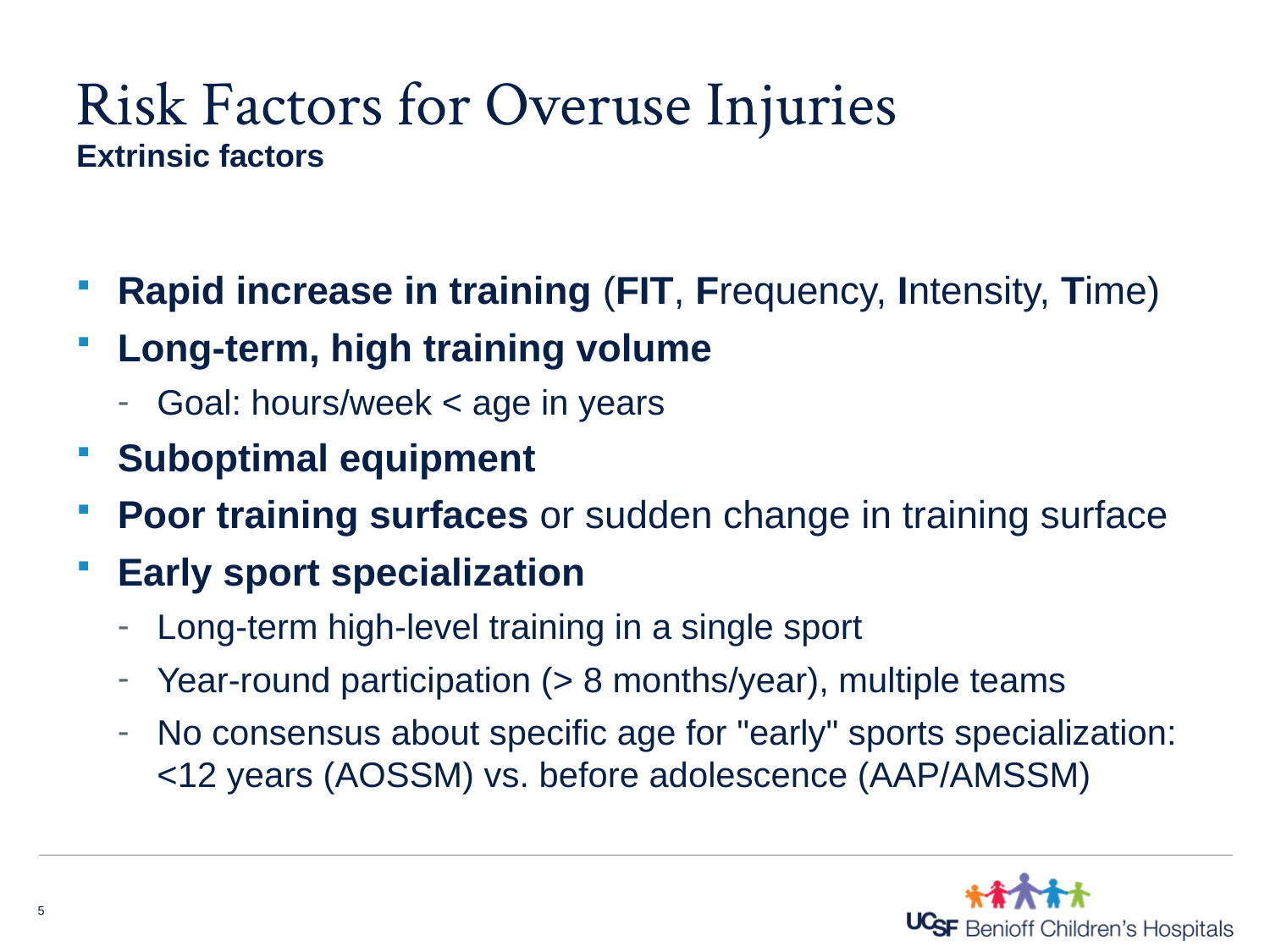

# Risk Factors for Overuse Injuries
Extrinsic factors
Rapid increase in training (FIT, Frequency, Intensity, Time)
Long-term, high training volume
Goal: hours/week < age in years
Suboptimal equipment
Poor training surfaces or sudden change in training surface
Early sport specialization
Long-term high-level training in a single sport
Year-round participation (> 8 months/year), multiple teams
No consensus about specific age for "early" sports specialization: <12 years (AOSSM) vs. before adolescence (AAP/AMSSM)

5